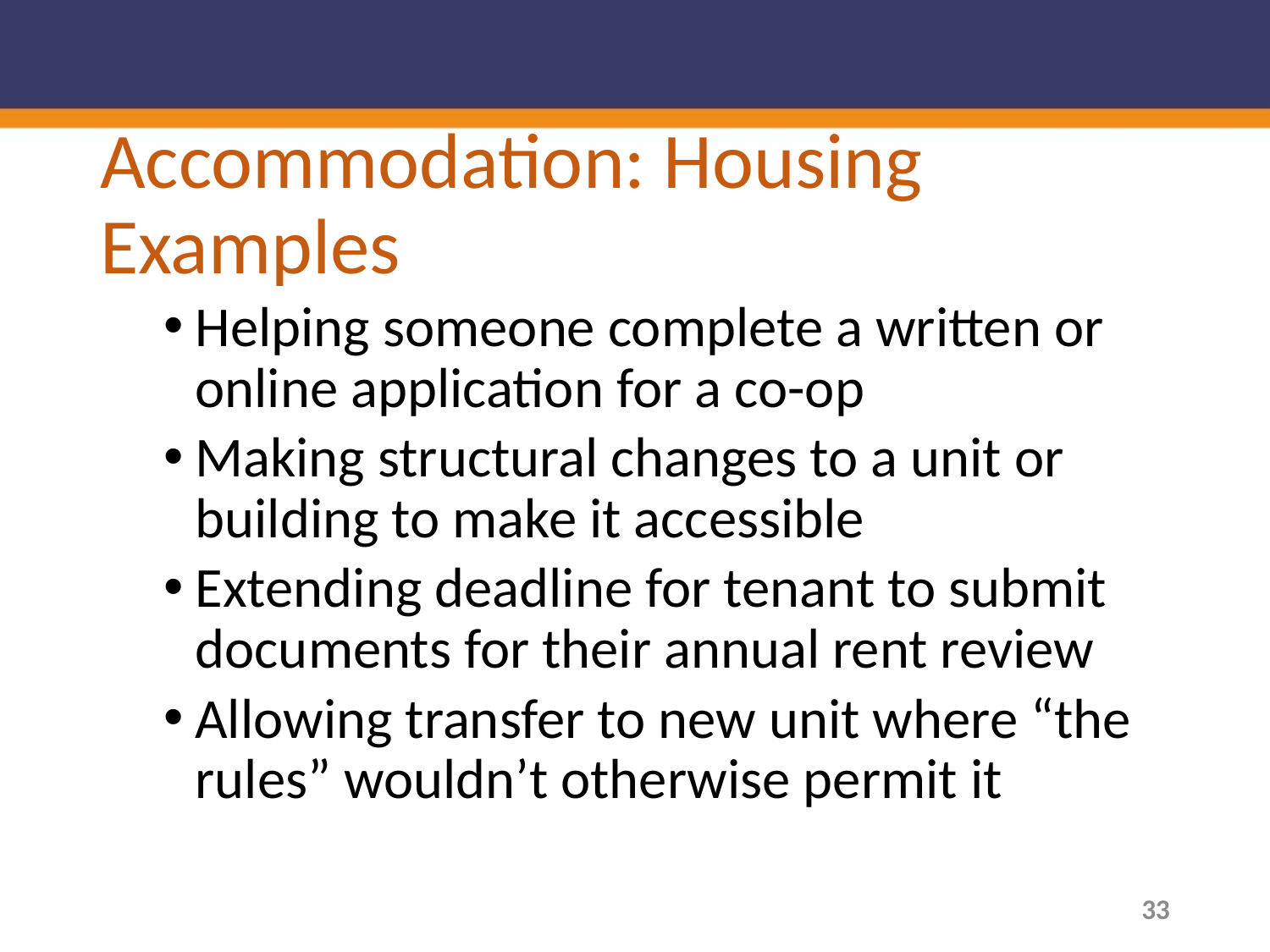

# Accommodation: Housing Examples
Helping someone complete a written or online application for a co-op
Making structural changes to a unit or building to make it accessible
Extending deadline for tenant to submit documents for their annual rent review
Allowing transfer to new unit where “the rules” wouldn’t otherwise permit it
33